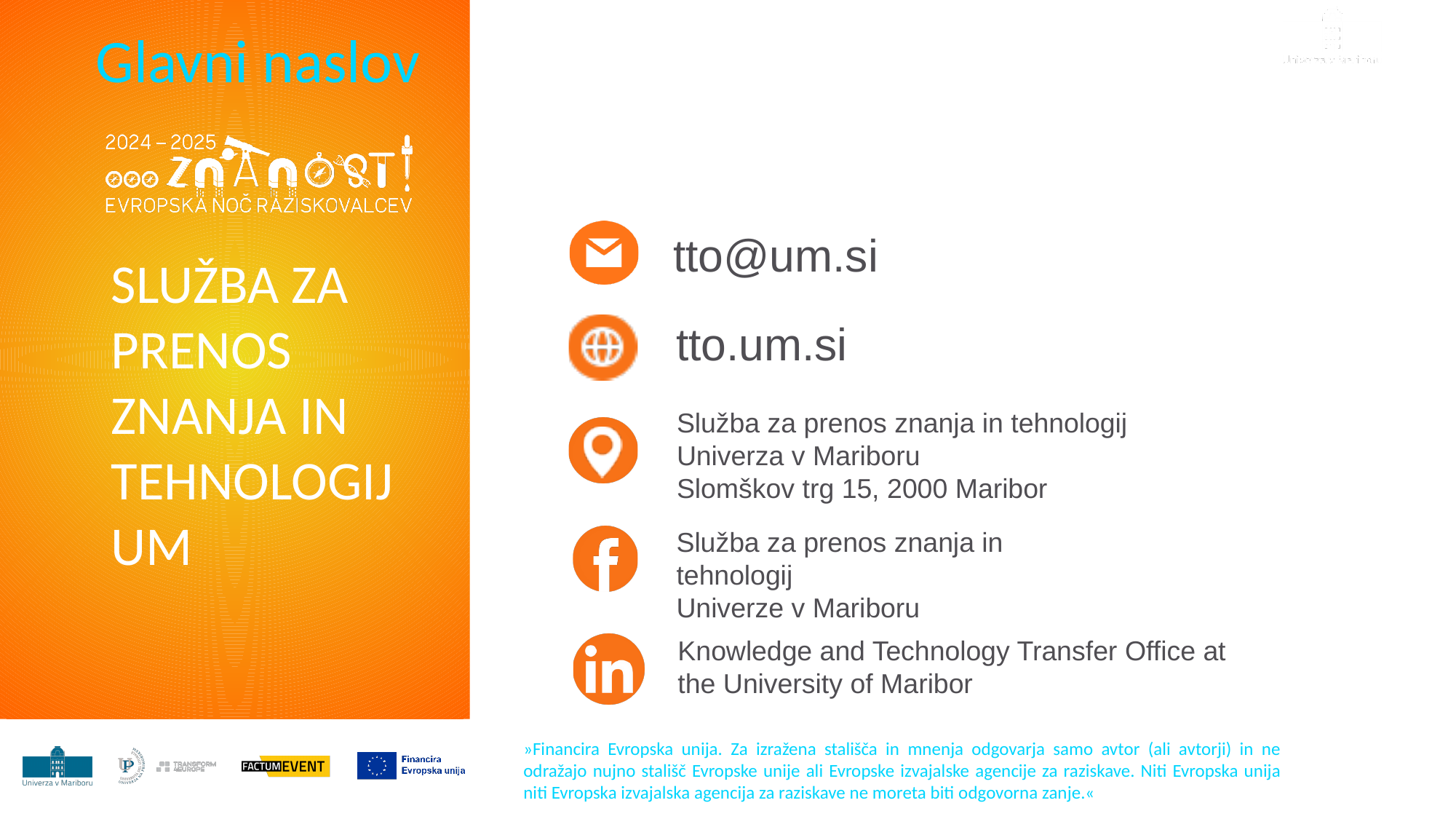

# SLUŽBA ZA PRENOS ZNANJA IN TEHNOLOGIJ UM